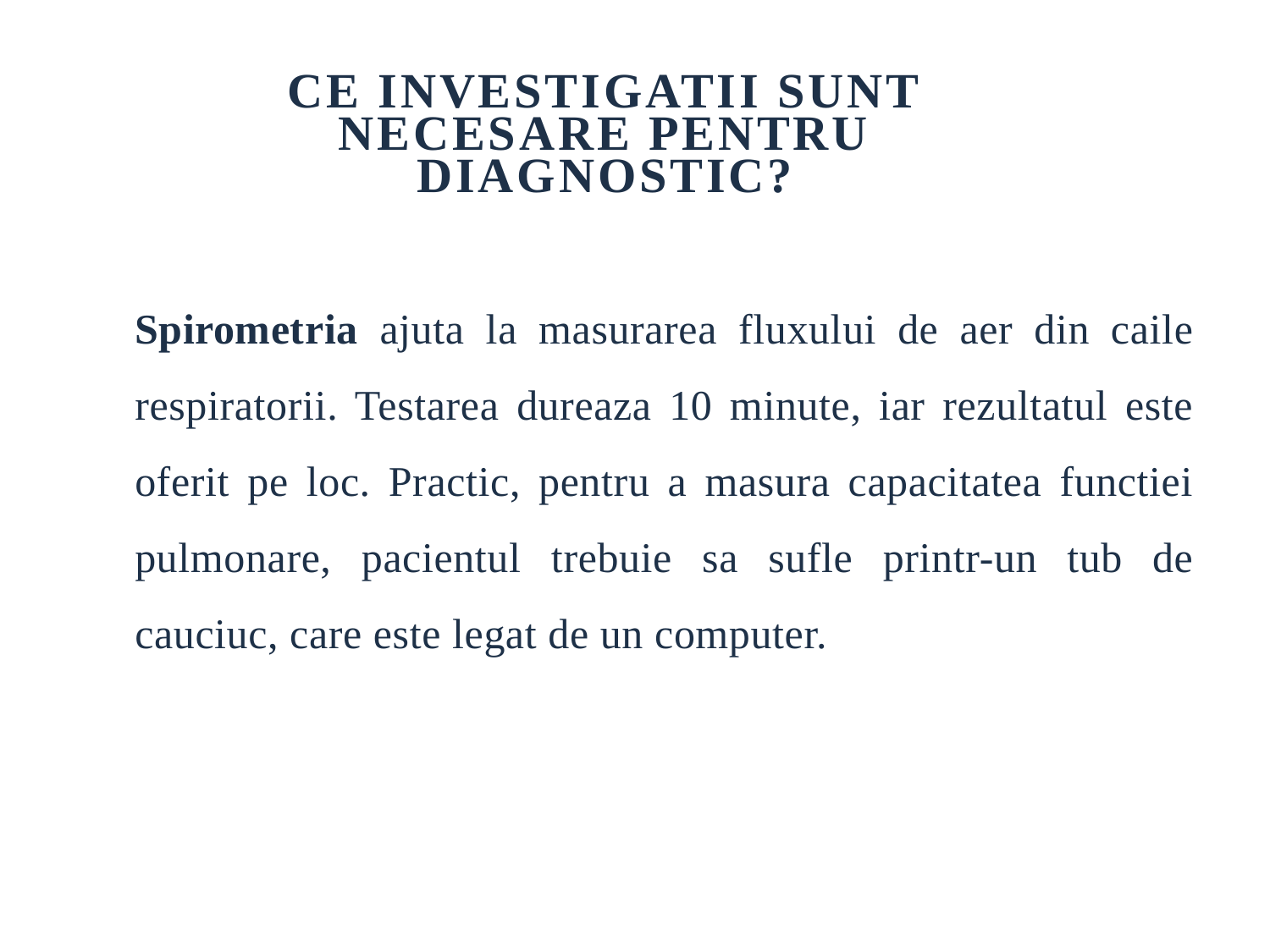

CE INVESTIGATII SUNT NECESARE PENTRU DIAGNOSTIC?
Spirometria ajuta la masurarea fluxului de aer din caile respiratorii. Testarea dureaza 10 minute, iar rezultatul este oferit pe loc. Practic, pentru a masura capacitatea functiei pulmonare, pacientul trebuie sa sufle printr-un tub de cauciuc, care este legat de un computer.